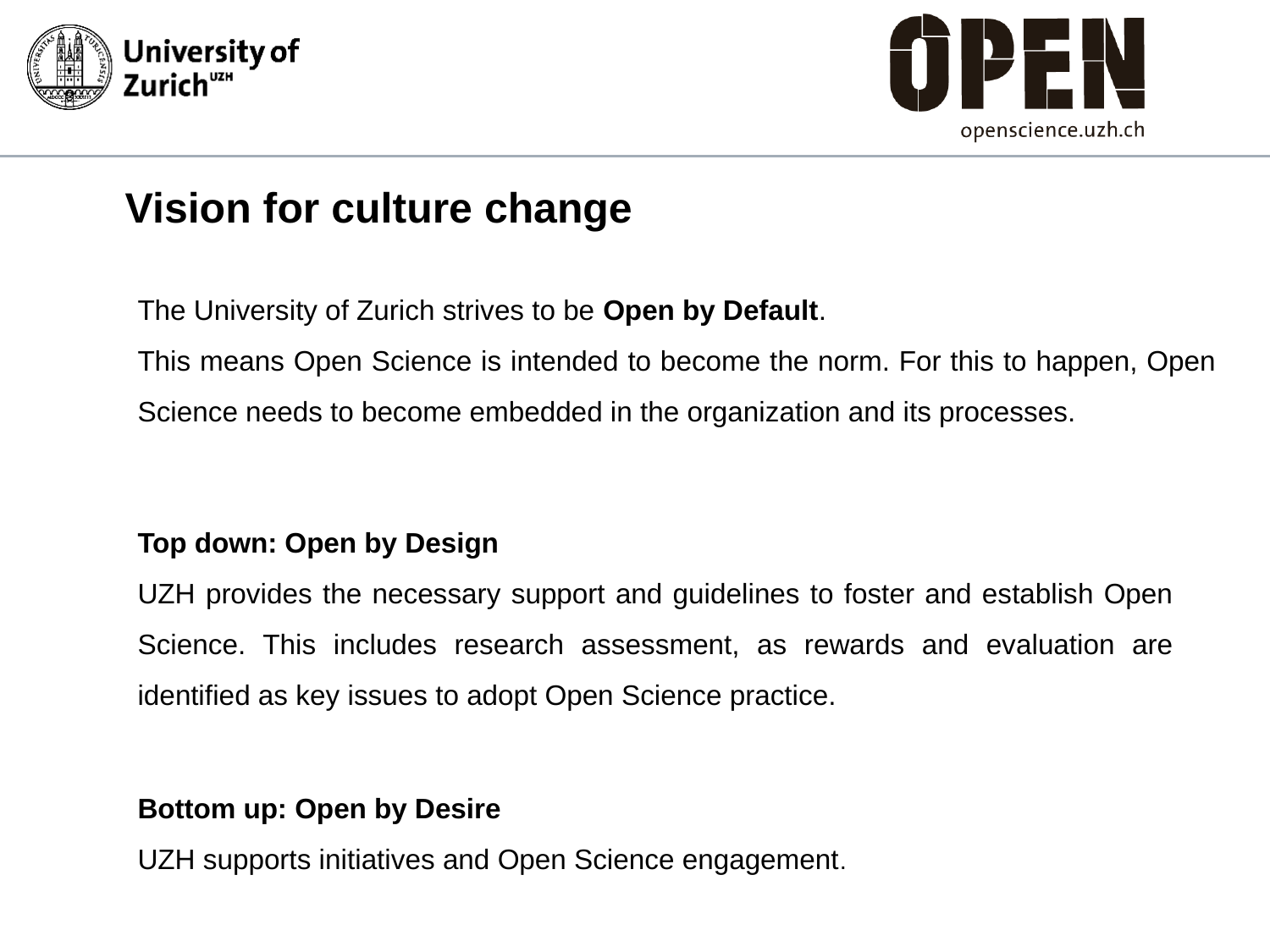

# Vision for culture change
The University of Zurich strives to be Open by Default.
This means Open Science is intended to become the norm. For this to happen, Open Science needs to become embedded in the organization and its processes.
Top down: Open by Design
UZH provides the necessary support and guidelines to foster and establish Open Science. This includes research assessment, as rewards and evaluation are identified as key issues to adopt Open Science practice.
Bottom up: Open by Desire
UZH supports initiatives and Open Science engagement.